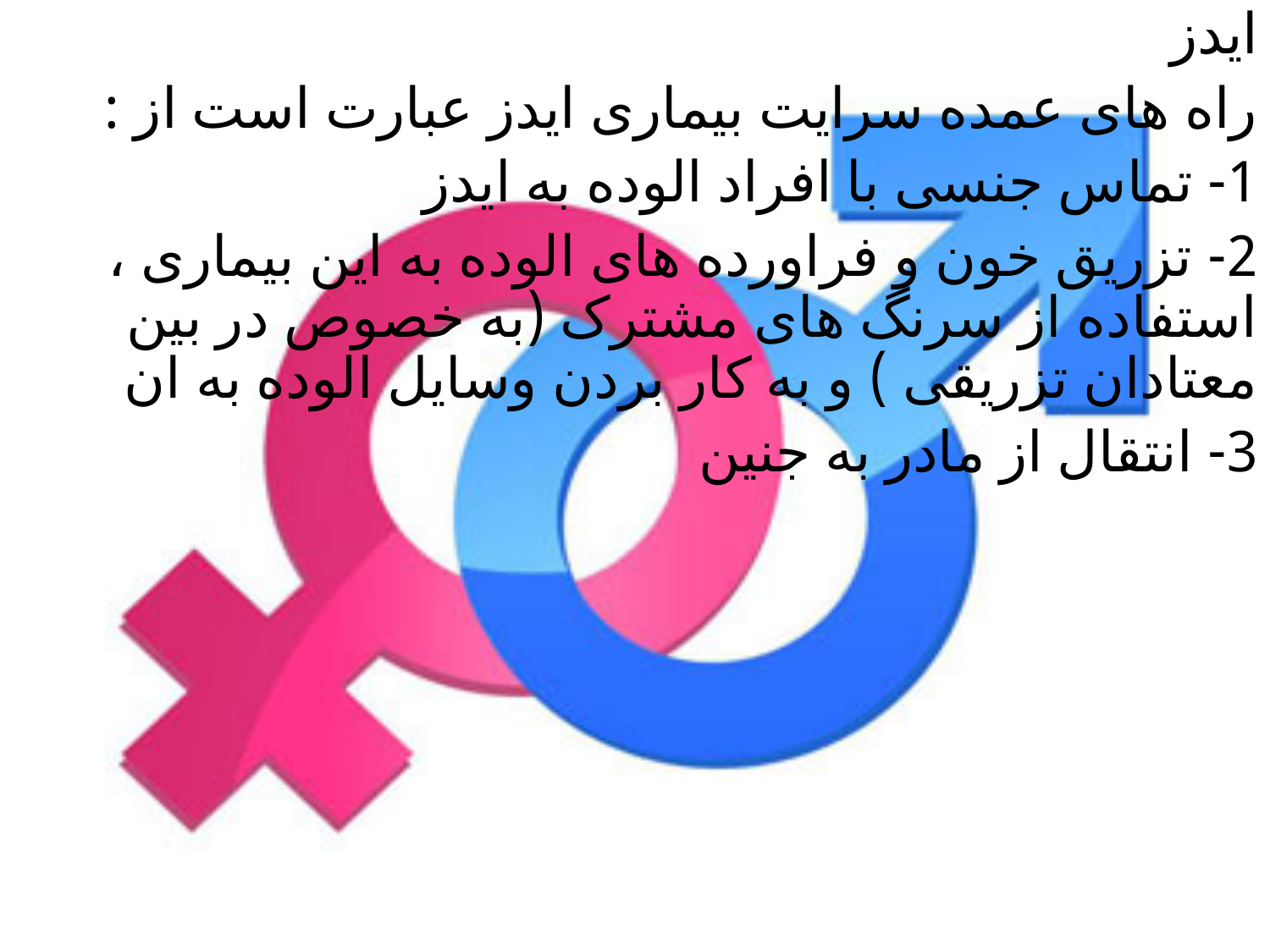

ایدز
راه های عمده سرایت بیماری ایدز عبارت است از :
1- تماس جنسی با افراد الوده به ایدز
2- تزریق خون و فراورده های الوده به این بیماری ، استفاده از سرنگ های مشترک (به خصوص در بین معتادان تزریقی ) و به کار بردن وسایل الوده به ان
3- انتقال از مادر به جنین